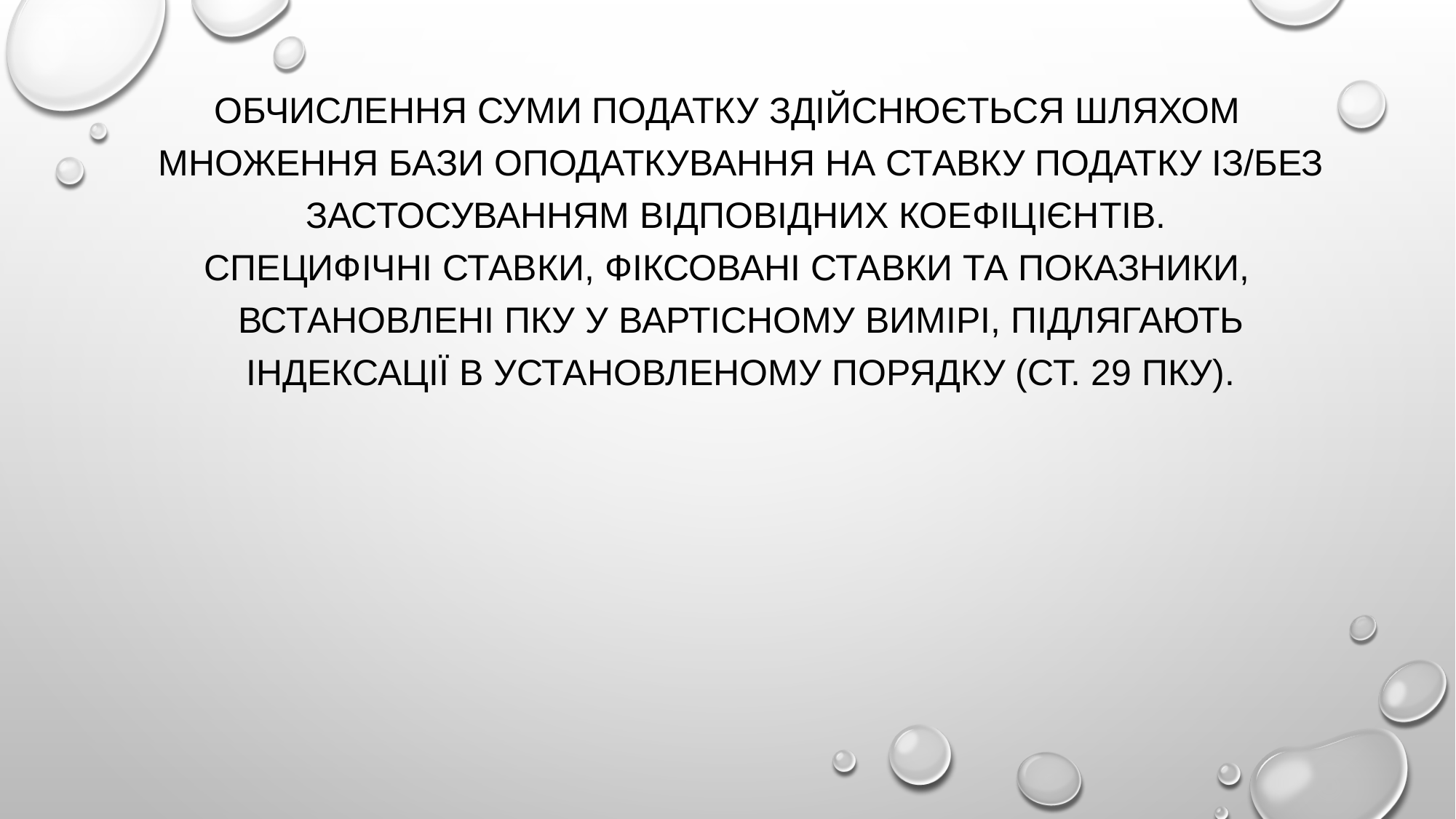

Обчислення суми податку здійснюється шляхом множення бази оподаткування на ставку податку із/без застосуванням відповідних коефіцієнтів.
Специфічні ставки, фіксовані ставки та показники, встановлені ПКУ у вартісному вимірі, підлягають індексації в установленому порядку (ст. 29 ПКУ).